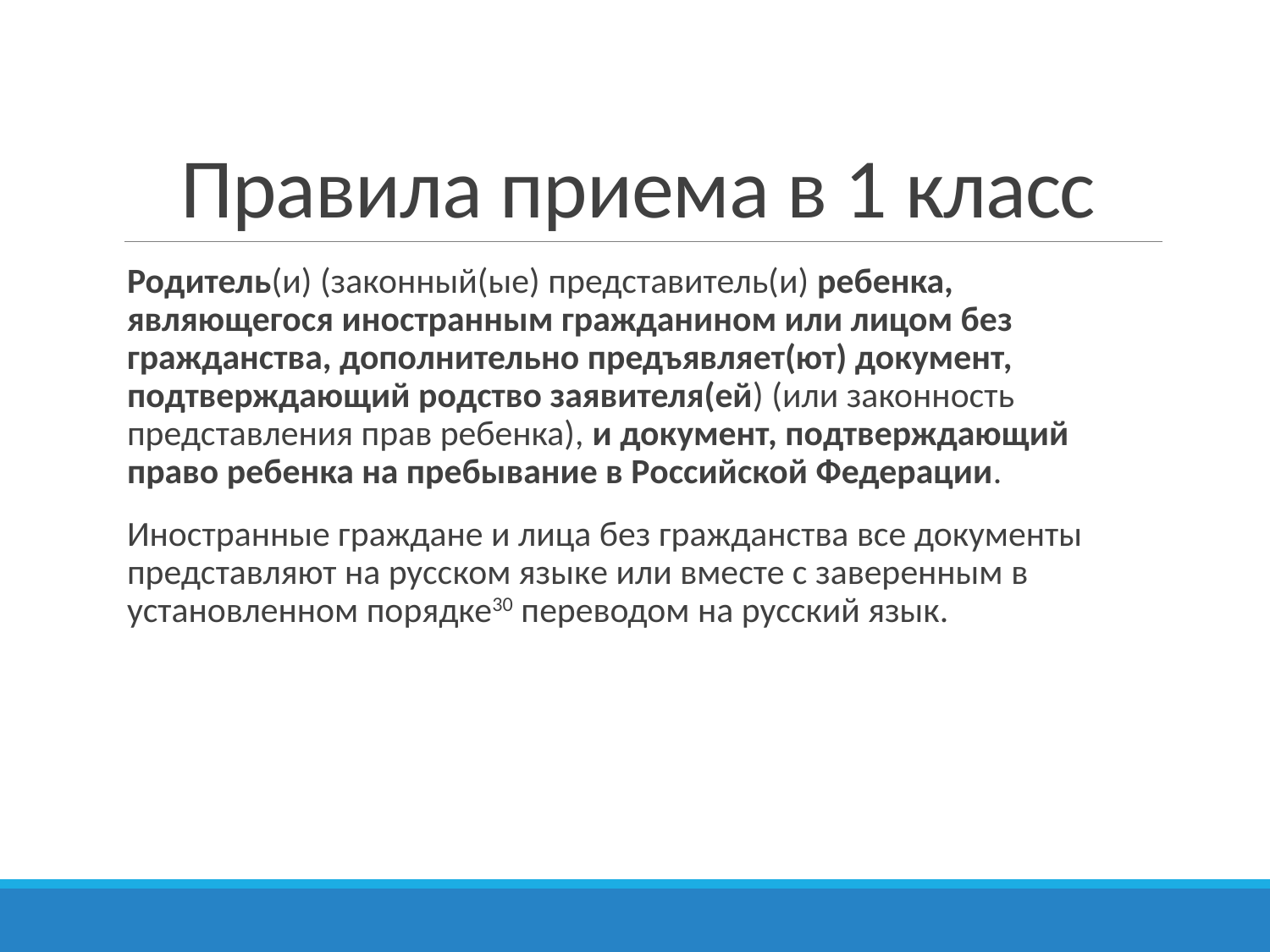

# Правила приема в 1 класс
Родитель(и) (законный(ые) представитель(и) ребенка, являющегося иностранным гражданином или лицом без гражданства, дополнительно предъявляет(ют) документ, подтверждающий родство заявителя(ей) (или законность представления прав ребенка), и документ, подтверждающий право ребенка на пребывание в Российской Федерации.
Иностранные граждане и лица без гражданства все документы представляют на русском языке или вместе с заверенным в установленном порядке30 переводом на русский язык.